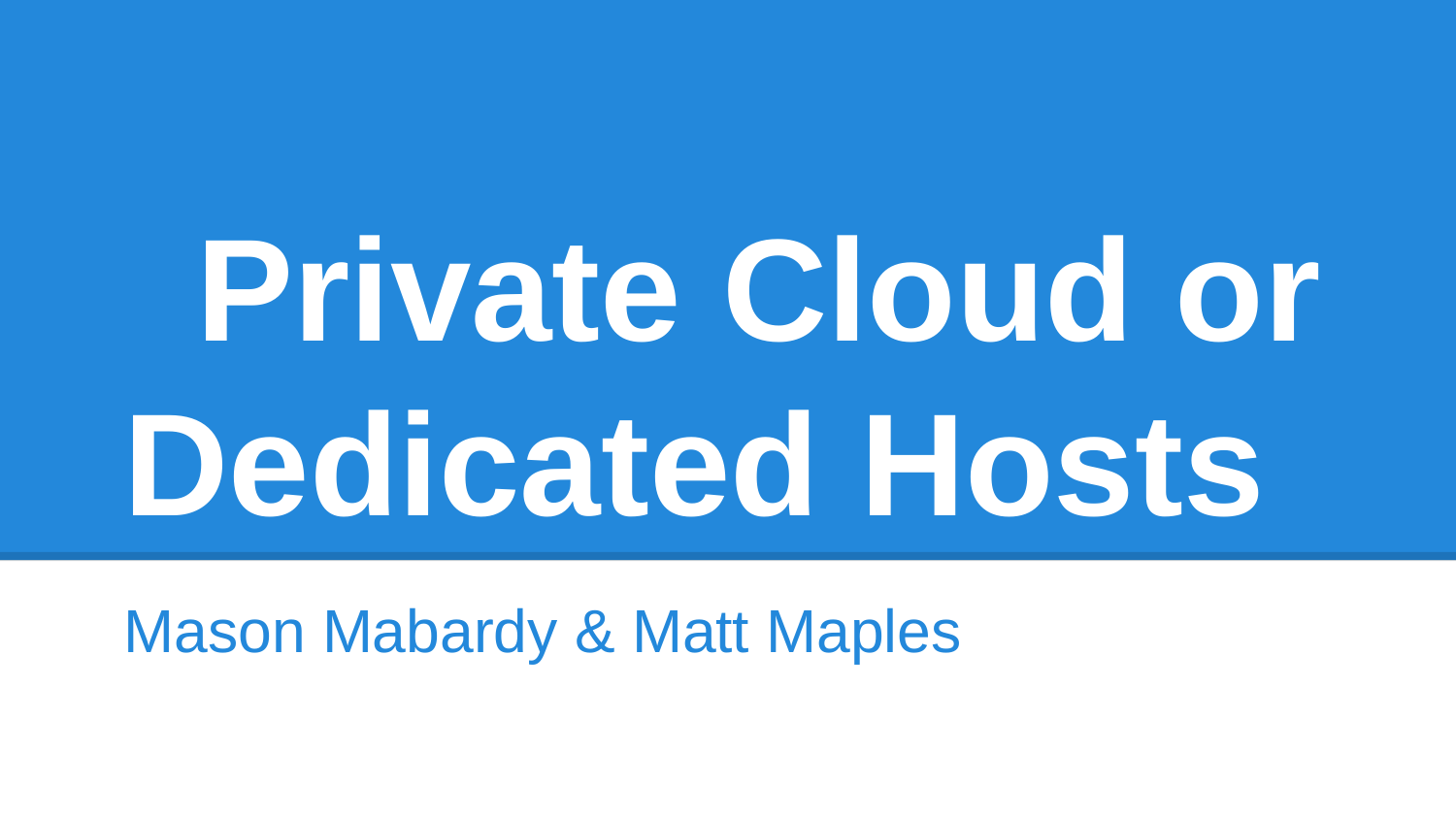

# Private Cloud or Dedicated Hosts
Mason Mabardy & Matt Maples